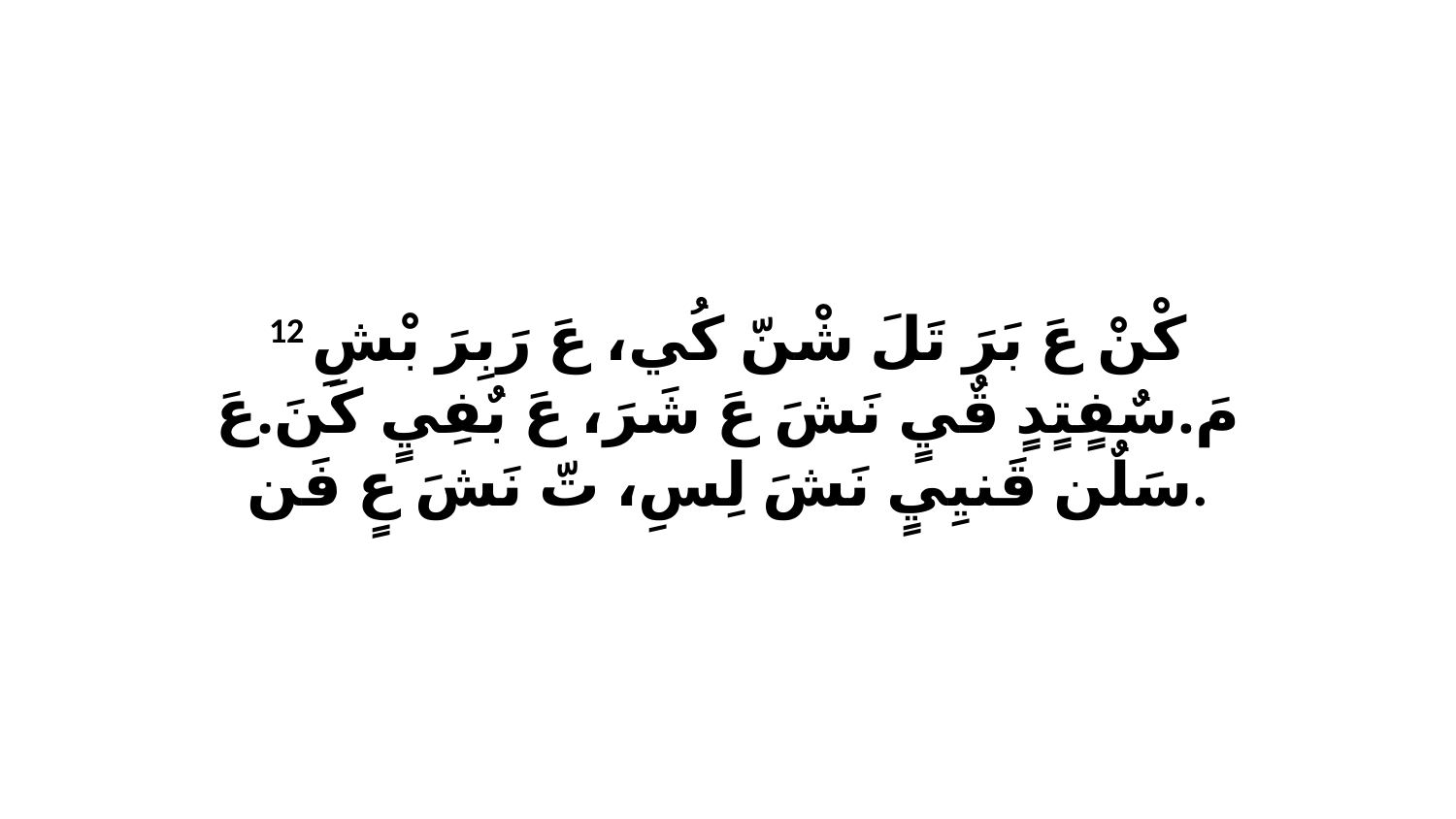

12 كْنْ عَ بَرَ تَلَ شْنّ كُي، عَ رَبِرَ بْشِ مَ.سٌفٍتٍدٍ قٌيٍ نَشَ عَ شَرَ، عَ بٌفِيٍ كَنَ.عَ سَلٌن قَنيِيٍ نَشَ لِسِ، تّ نَشَ عٍ فَن.